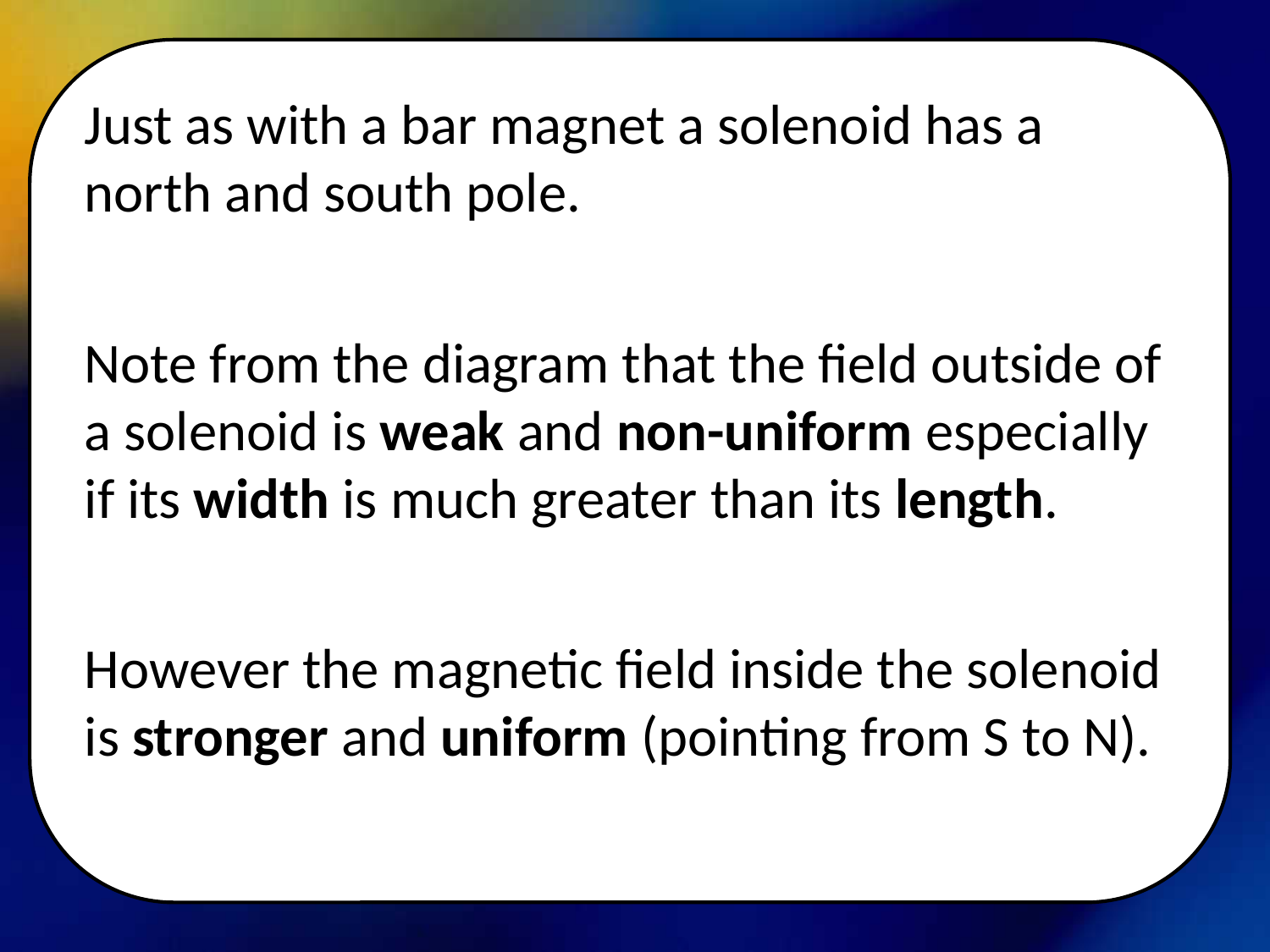

Just as with a bar magnet a solenoid has a north and south pole.

Note from the diagram that the field outside of a solenoid is weak and non-uniform especially if its width is much greater than its length.

However the magnetic field inside the solenoid is stronger and uniform (pointing from S to N).